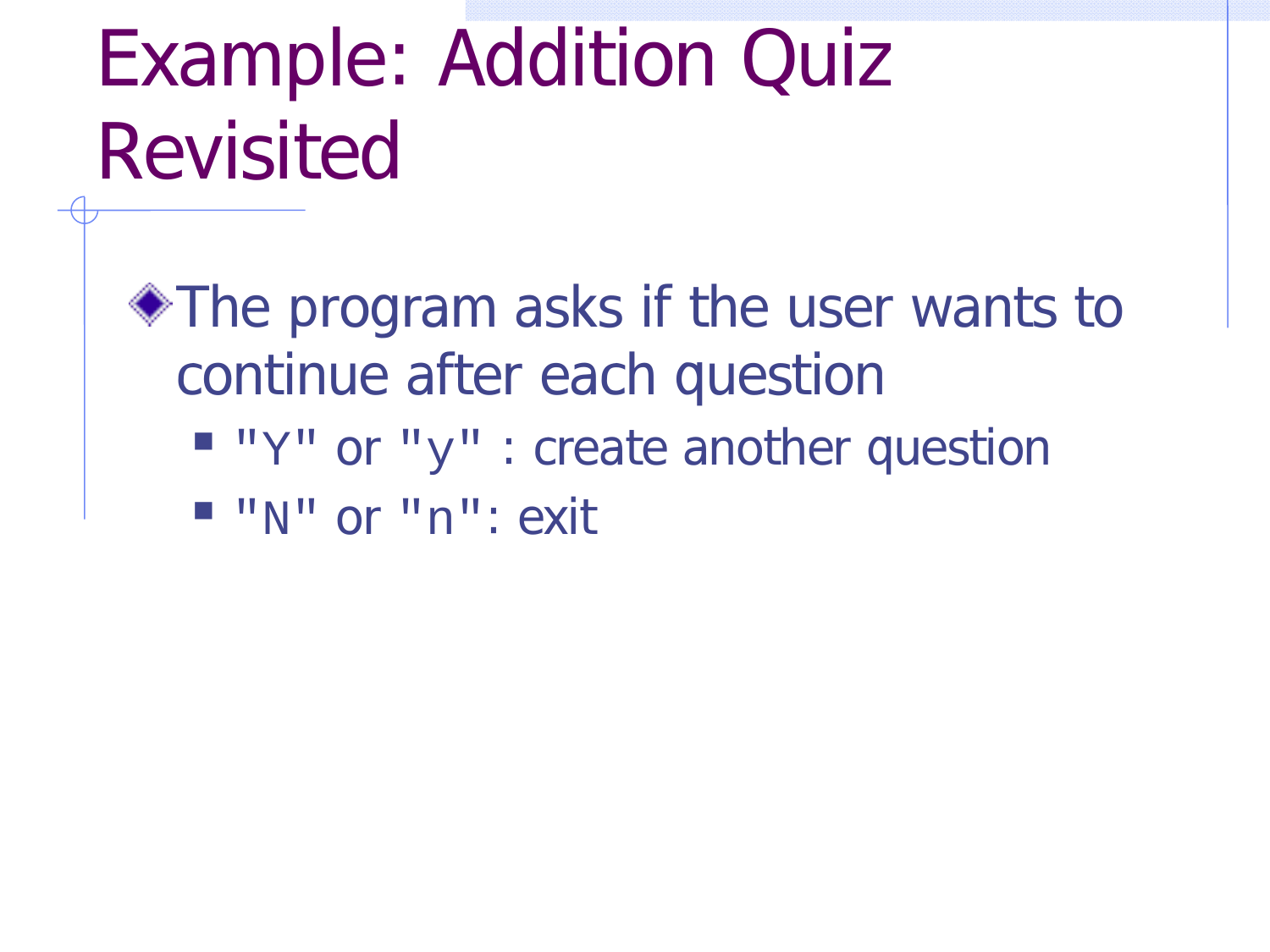

# Example: Addition Quiz Revisited
The program asks if the user wants to continue after each question
"Y" or "y" : create another question
"N" or "n": exit